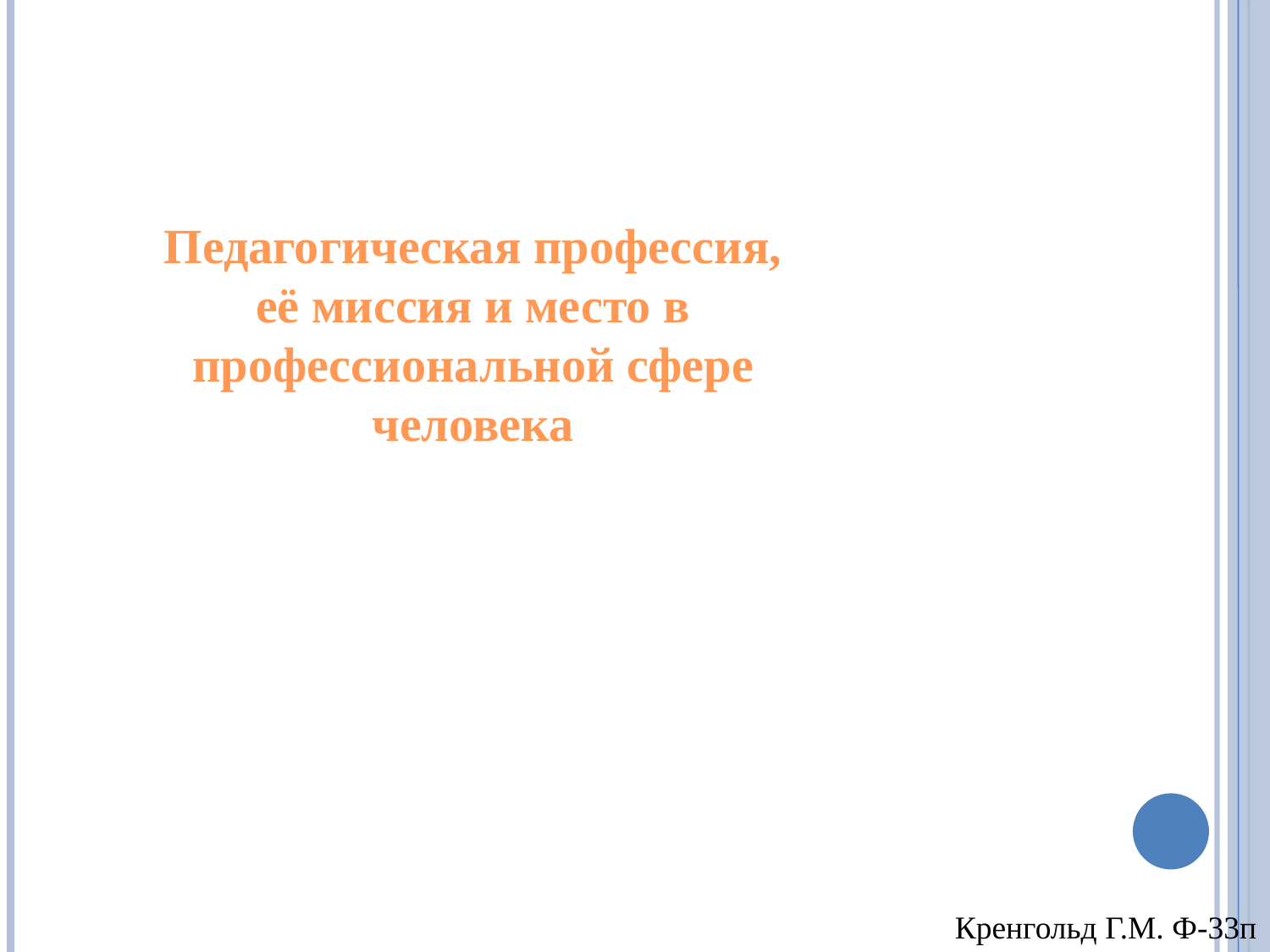

Педагогическая профессия, её миссия и место в профессиональной сфере человека
Кренгольд Г.М. Ф-33п